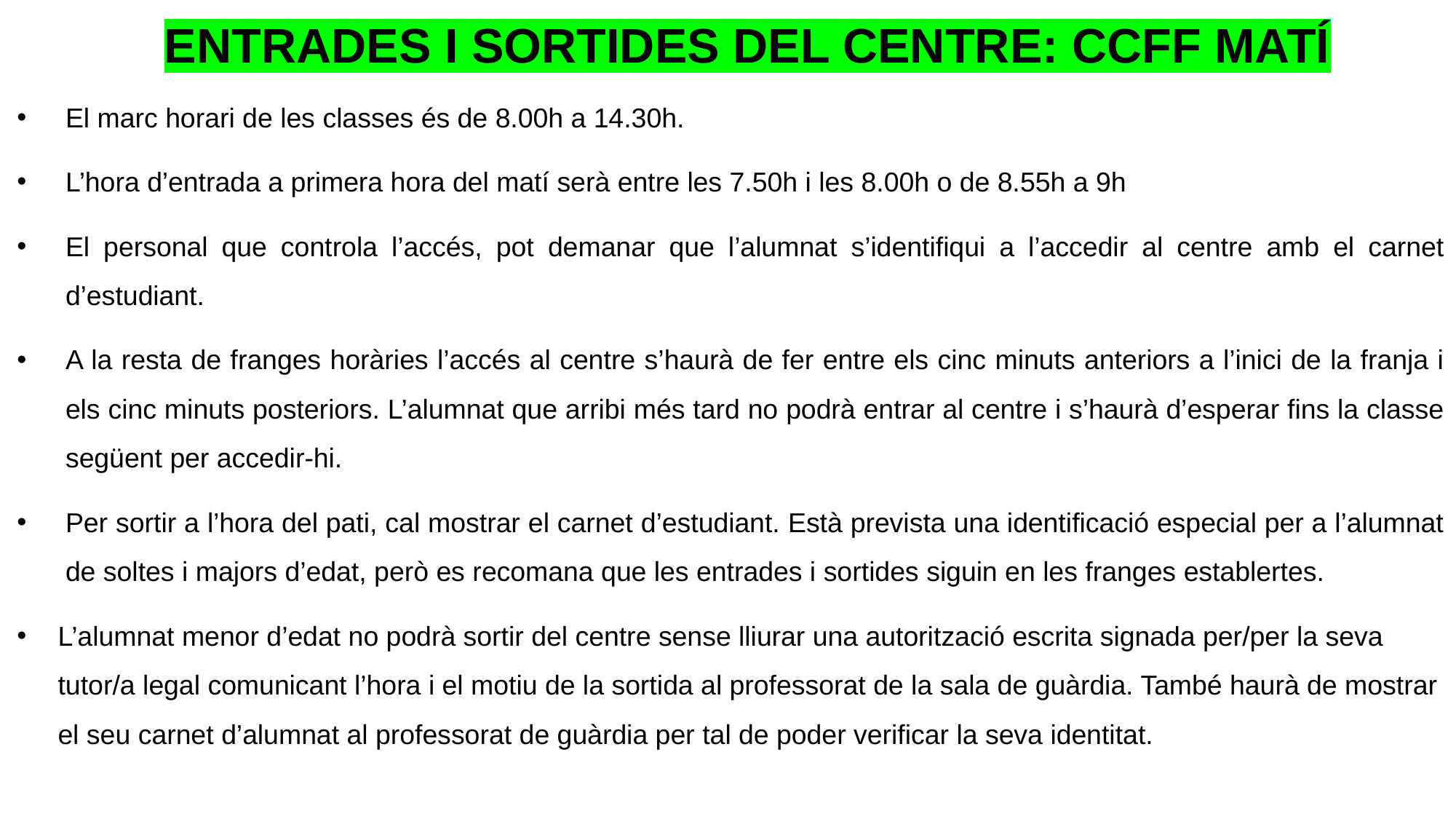

# ENTRADES I SORTIDES DEL CENTRE: CCFF MATÍ
El marc horari de les classes és de 8.00h a 14.30h.
L’hora d’entrada a primera hora del matí serà entre les 7.50h i les 8.00h o de 8.55h a 9h
El personal que controla l’accés, pot demanar que l’alumnat s’identifiqui a l’accedir al centre amb el carnet d’estudiant.
A la resta de franges horàries l’accés al centre s’haurà de fer entre els cinc minuts anteriors a l’inici de la franja i els cinc minuts posteriors. L’alumnat que arribi més tard no podrà entrar al centre i s’haurà d’esperar fins la classe següent per accedir-hi.
Per sortir a l’hora del pati, cal mostrar el carnet d’estudiant. Està prevista una identificació especial per a l’alumnat de soltes i majors d’edat, però es recomana que les entrades i sortides siguin en les franges establertes.
L’alumnat menor d’edat no podrà sortir del centre sense lliurar una autorització escrita signada per/per la seva tutor/a legal comunicant l’hora i el motiu de la sortida al professorat de la sala de guàrdia. També haurà de mostrar el seu carnet d’alumnat al professorat de guàrdia per tal de poder verificar la seva identitat.